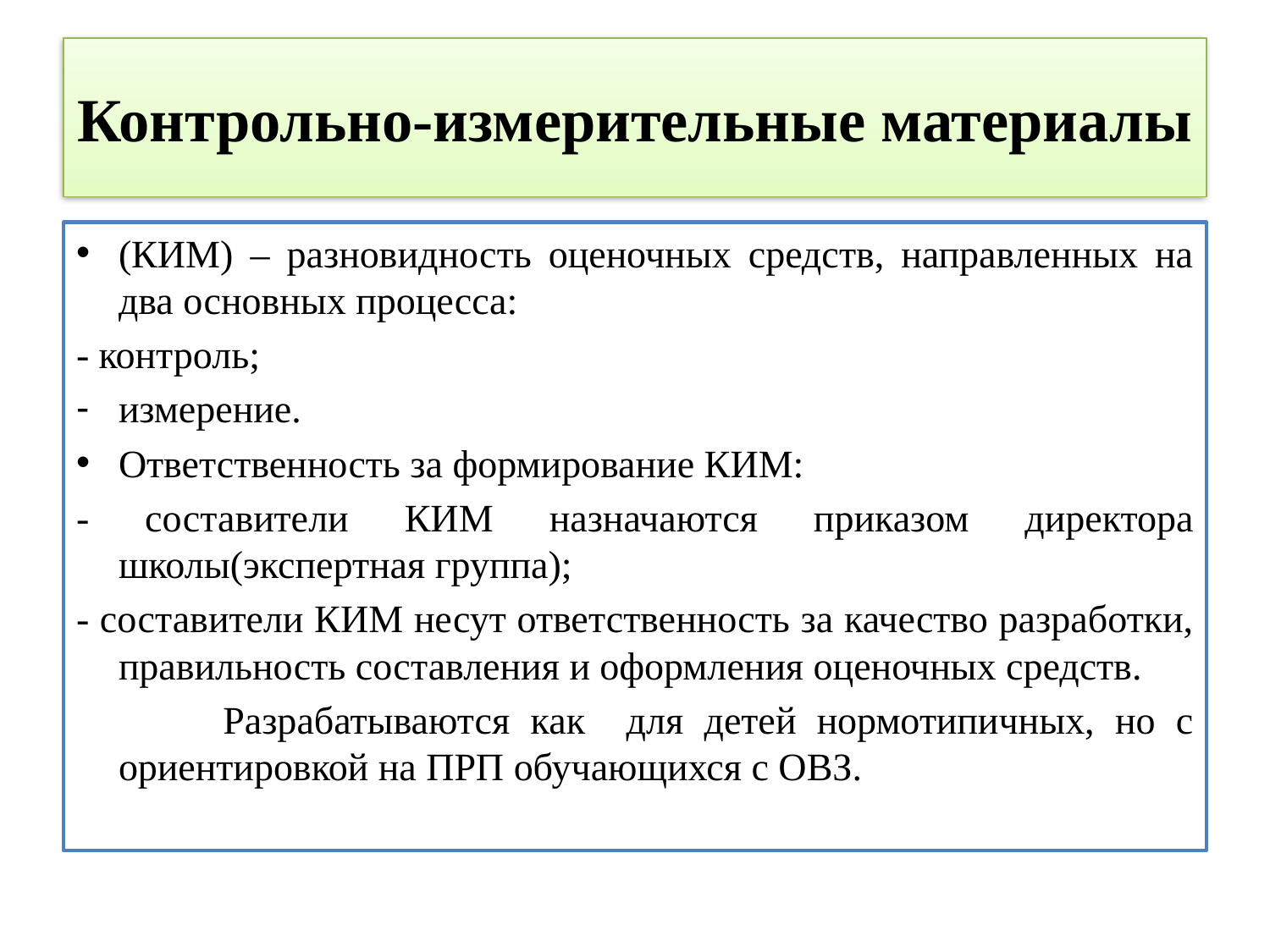

# Контрольно-измерительные материалы
(КИМ) – разновидность оценочных средств, направленных на два основных процесса:
- контроль;
измерение.
Ответственность за формирование КИМ:
- составители КИМ назначаются приказом директора школы(экспертная группа);
- составители КИМ несут ответственность за качество разработки, правильность составления и оформления оценочных средств.
   Разрабатываются как  для детей нормотипичных, но с ориентировкой на ПРП обучающихся с ОВЗ.